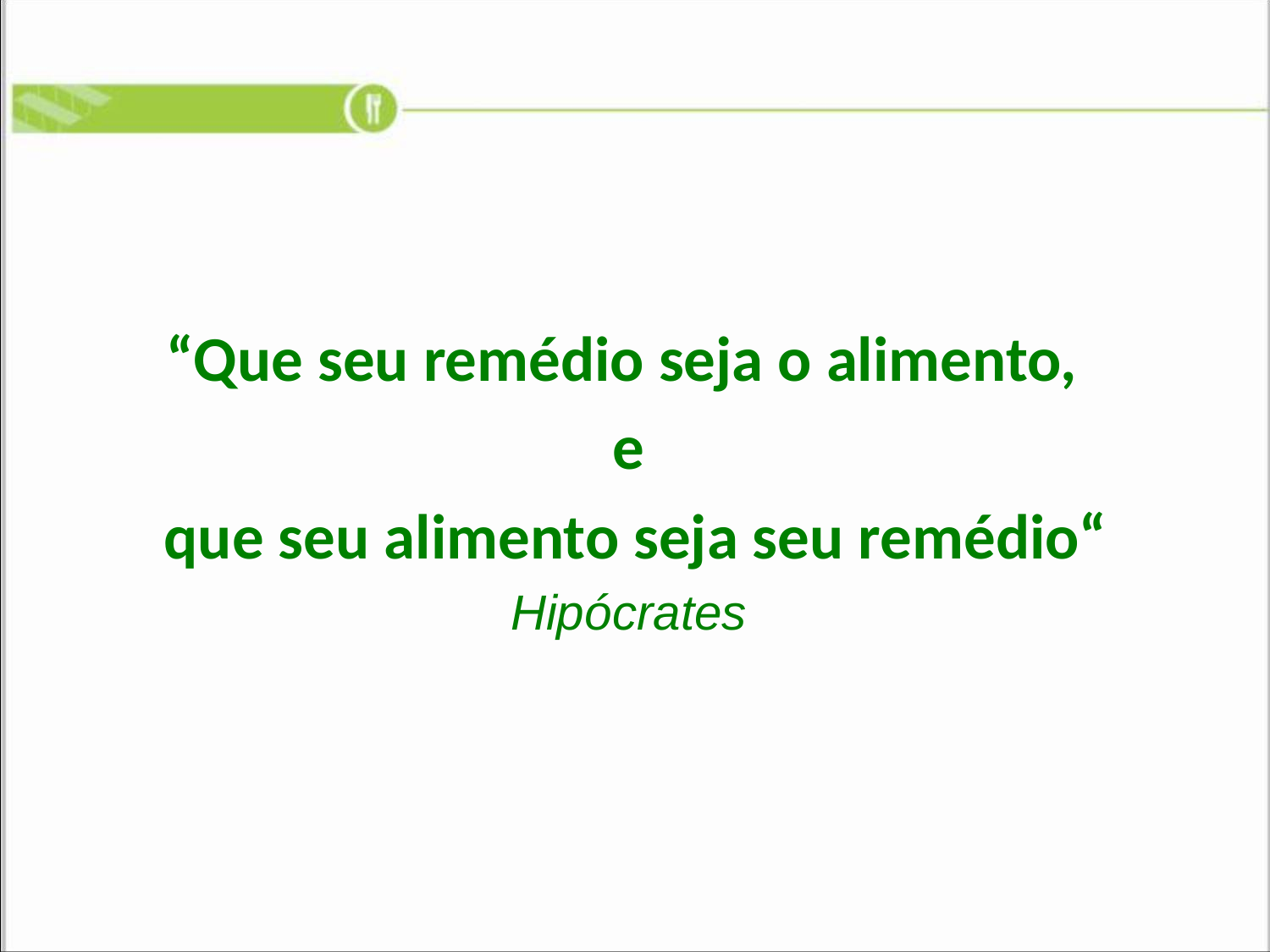

“Que seu remédio seja o alimento,
e
 que seu alimento seja seu remédio“
Hipócrates